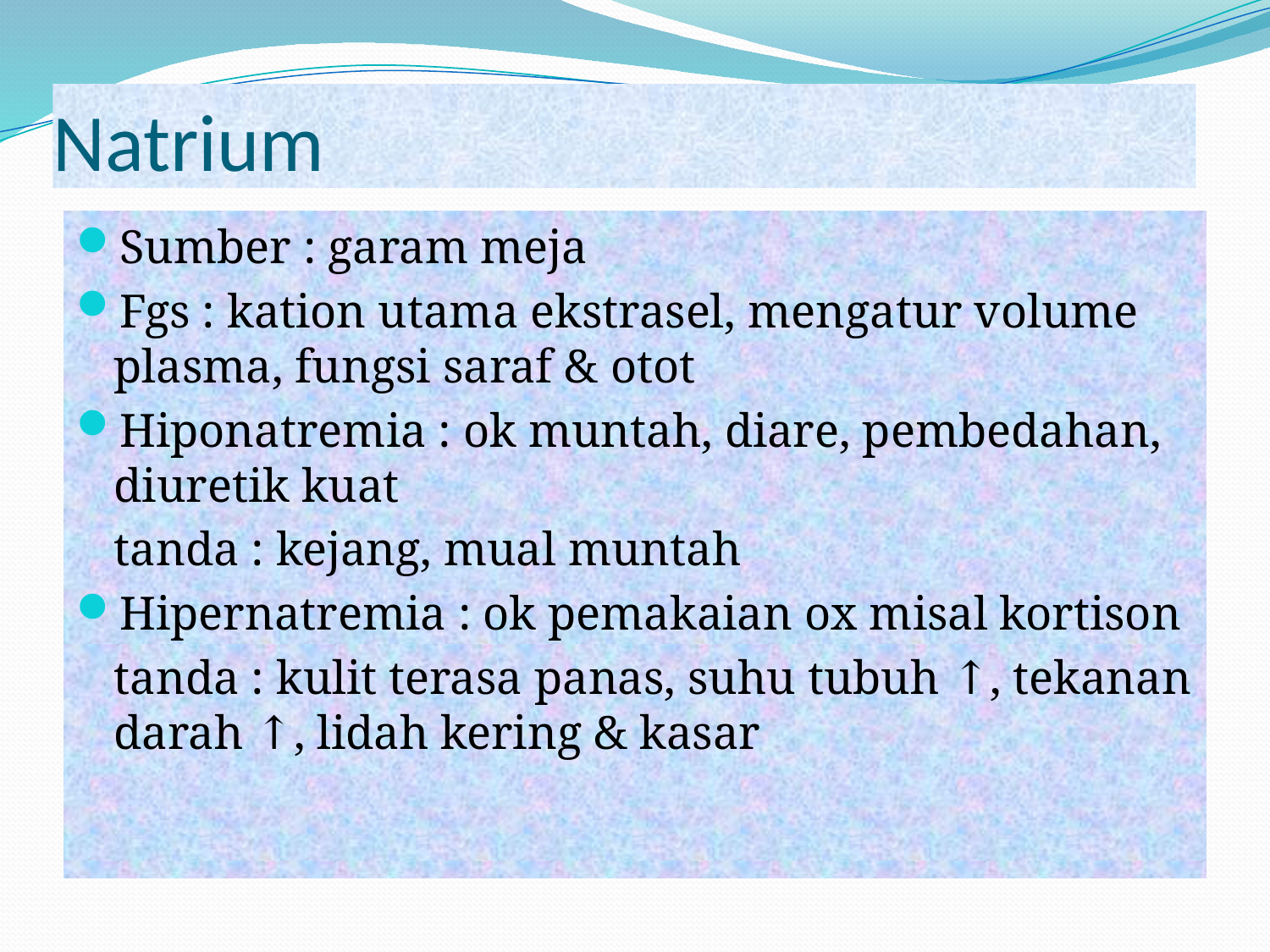

# Natrium
Sumber : garam meja
Fgs : kation utama ekstrasel, mengatur volume plasma, fungsi saraf & otot
Hiponatremia : ok muntah, diare, pembedahan, diuretik kuat
	tanda : kejang, mual muntah
Hipernatremia : ok pemakaian ox misal kortison
	tanda : kulit terasa panas, suhu tubuh ↑, tekanan darah ↑, lidah kering & kasar